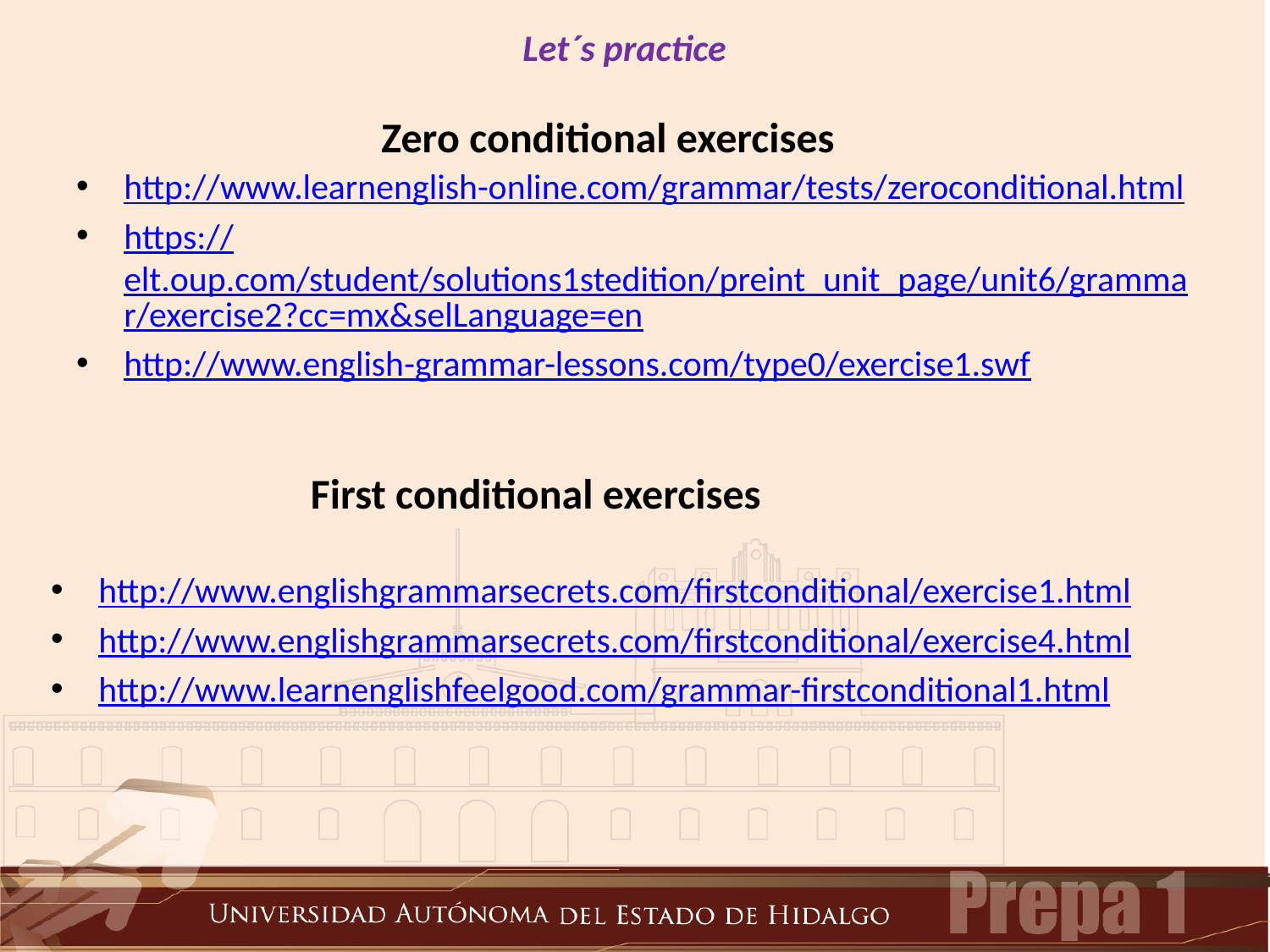

# Let´s practice
Zero conditional exercises
http://www.learnenglish-online.com/grammar/tests/zeroconditional.html
https://elt.oup.com/student/solutions1stedition/preint_unit_page/unit6/grammar/exercise2?cc=mx&selLanguage=en
http://www.english-grammar-lessons.com/type0/exercise1.swf

First conditional exercises
http://www.englishgrammarsecrets.com/firstconditional/exercise1.html
http://www.englishgrammarsecrets.com/firstconditional/exercise4.html
http://www.learnenglishfeelgood.com/grammar-firstconditional1.html